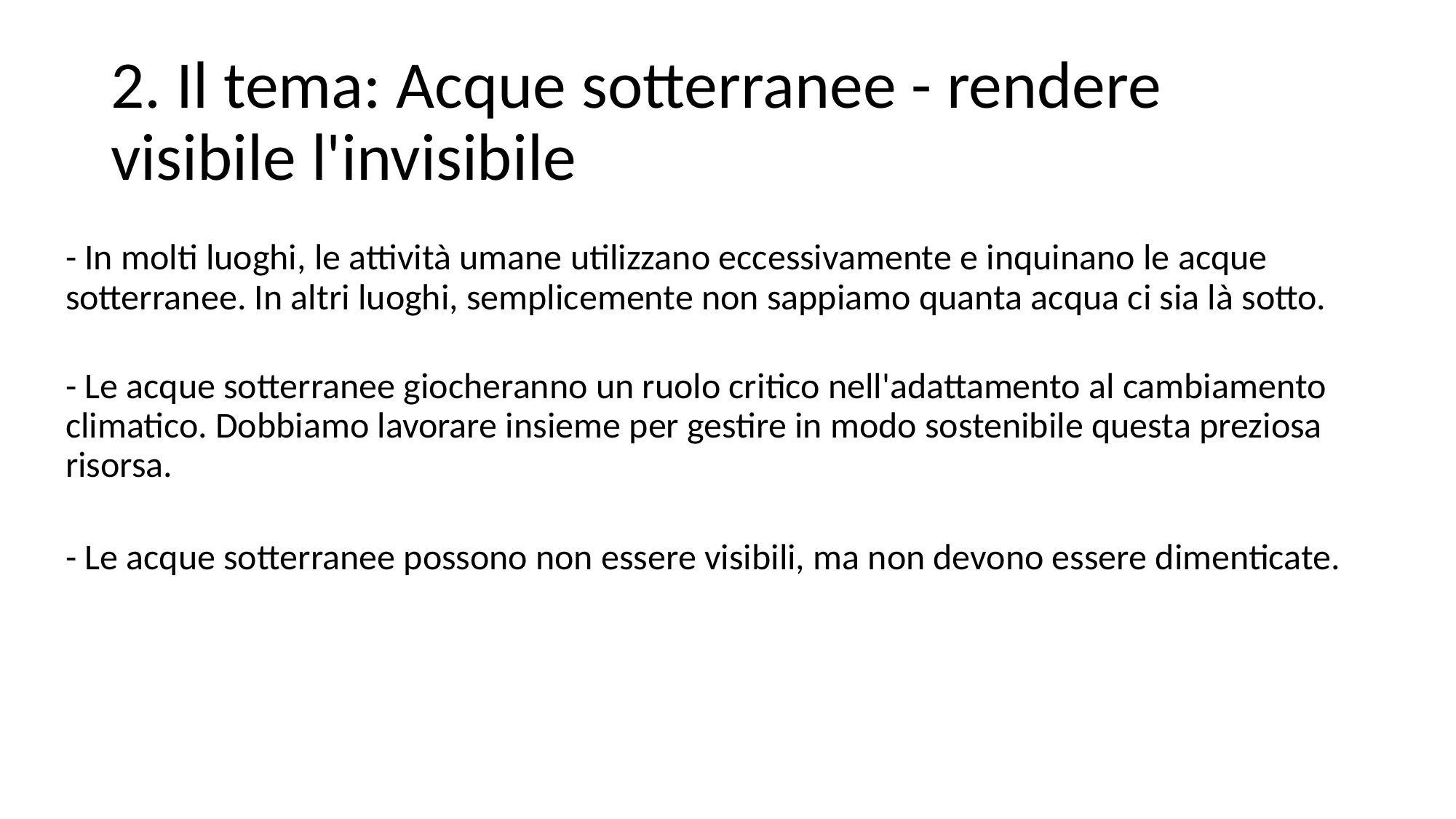

# 2. Il tema: Acque sotterranee - rendere visibile l'invisibile
- In molti luoghi, le attività umane utilizzano eccessivamente e inquinano le acque sotterranee. In altri luoghi, semplicemente non sappiamo quanta acqua ci sia là sotto.

- Le acque sotterranee giocheranno un ruolo critico nell'adattamento al cambiamento climatico. Dobbiamo lavorare insieme per gestire in modo sostenibile questa preziosa risorsa.

- Le acque sotterranee possono non essere visibili, ma non devono essere dimenticate.